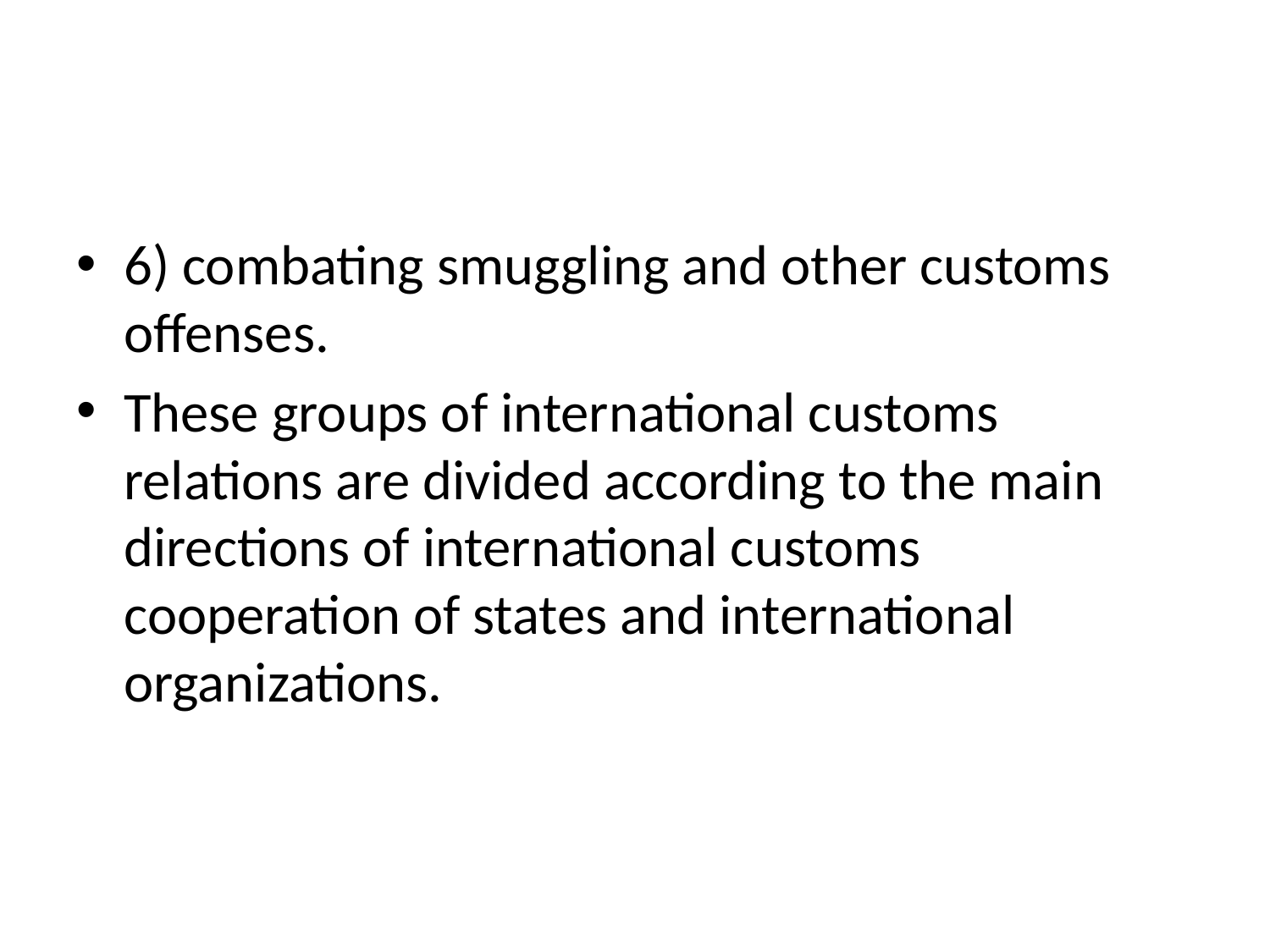

#
6) combating smuggling and other customs offenses.
These groups of international customs relations are divided according to the main directions of international customs cooperation of states and international organizations.